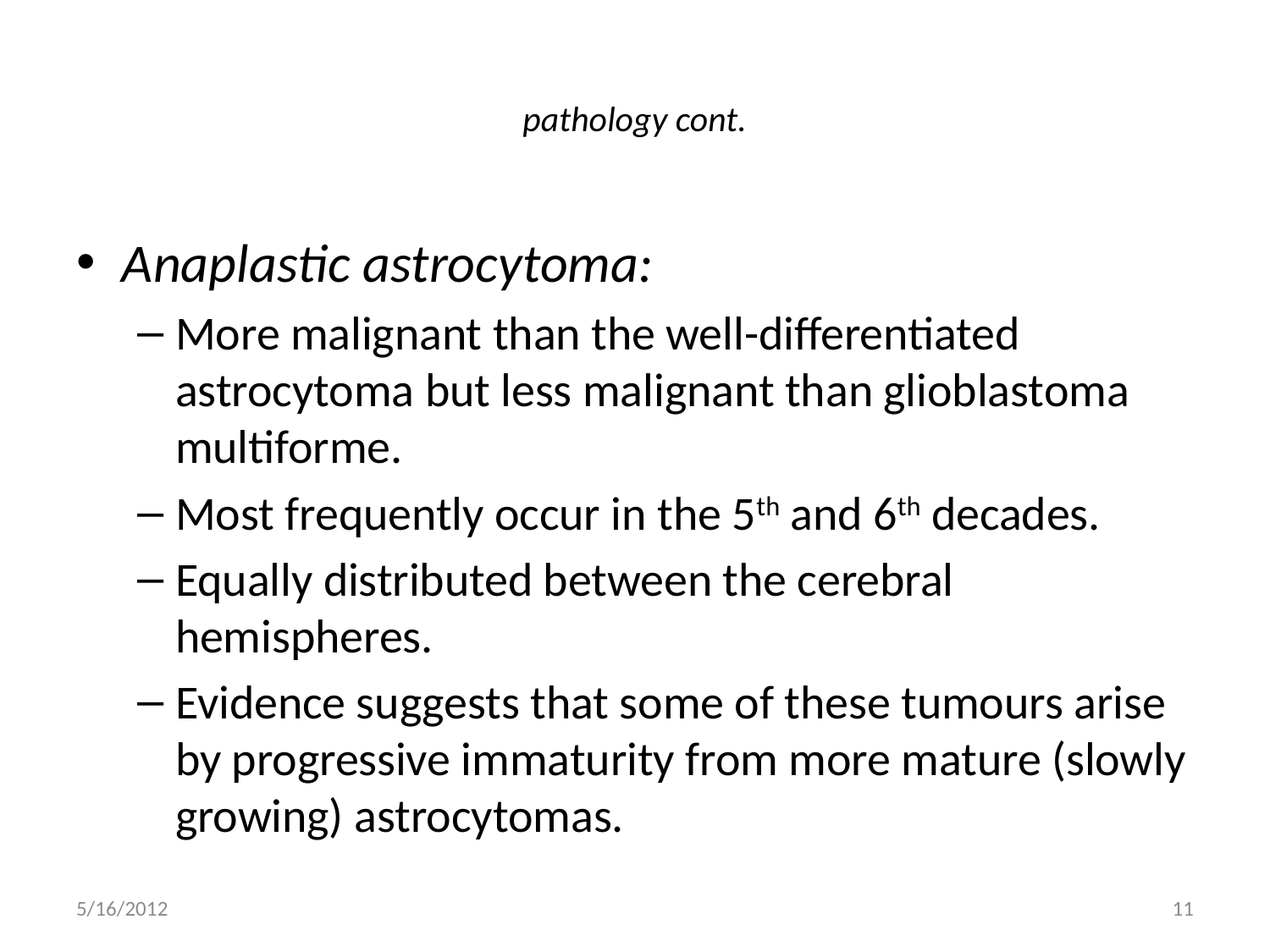

# pathology cont.
Anaplastic astrocytoma:
More malignant than the well-differentiated astrocytoma but less malignant than glioblastoma multiforme.
Most frequently occur in the 5th and 6th decades.
Equally distributed between the cerebral hemispheres.
Evidence suggests that some of these tumours arise by progressive immaturity from more mature (slowly growing) astrocytomas.
5/16/2012
11